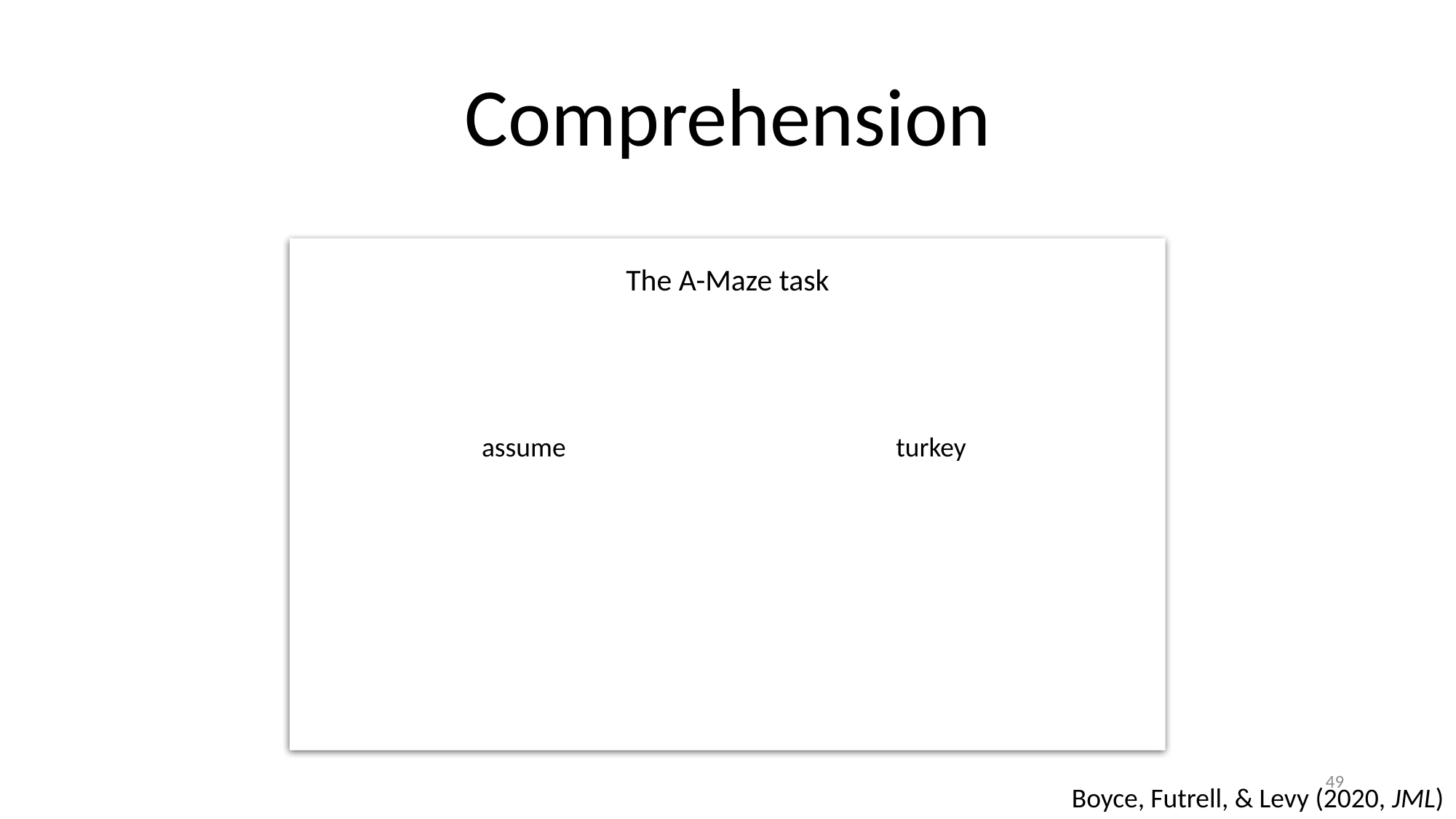

# Comprehension

The A-Maze task
assume
turkey
49
Boyce, Futrell, & Levy (2020, JML)